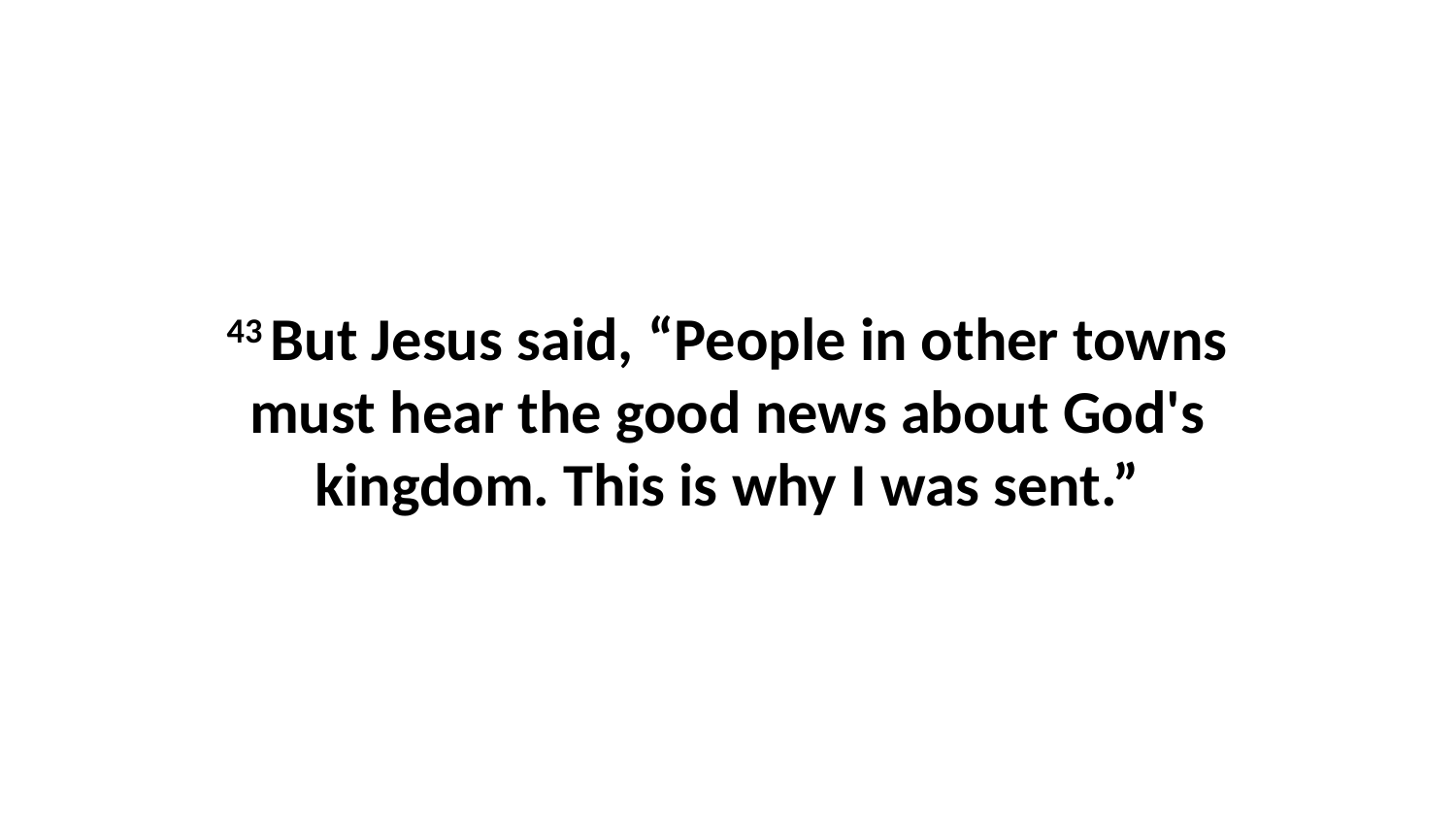

43 But Jesus said, “People in other towns must hear the good news about God's kingdom. This is why I was sent.”